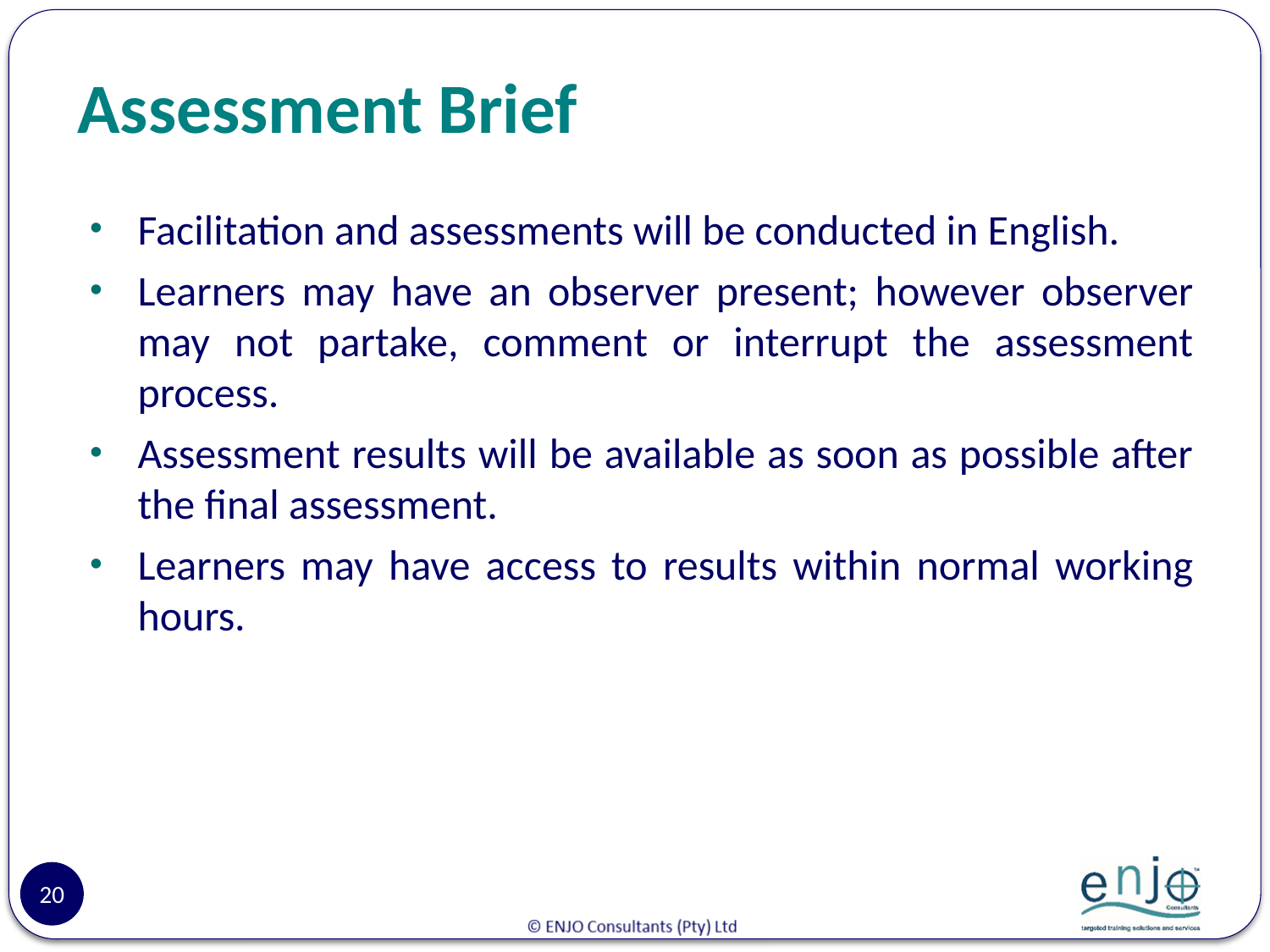

# Assessment Brief
Facilitation and assessments will be conducted in English.
Learners may have an observer present; however observer may not partake, comment or interrupt the assessment process.
Assessment results will be available as soon as possible after the final assessment.
Learners may have access to results within normal working hours.

20